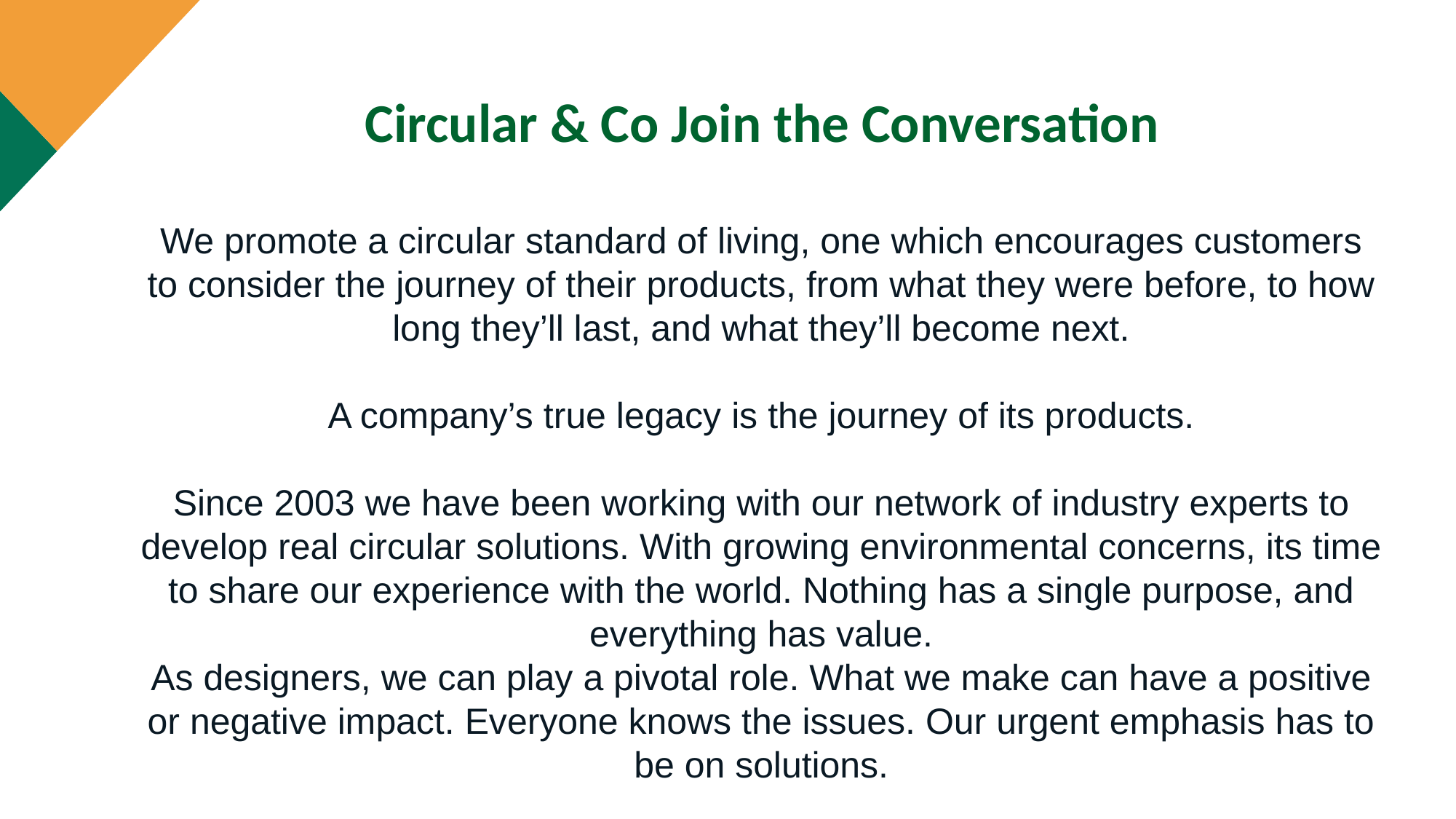

Circular & Co Join the Conversation
We promote a circular standard of living, one which encourages customers to consider the journey of their products, from what they were before, to how long they’ll last, and what they’ll become next.

A company’s true legacy is the journey of its products.

Since 2003 we have been working with our network of industry experts to develop real circular solutions. With growing environmental concerns, its time to share our experience with the world. Nothing has a single purpose, and everything has value.
As designers, we can play a pivotal role. What we make can have a positive or negative impact. Everyone knows the issues. Our urgent emphasis has to be on solutions.